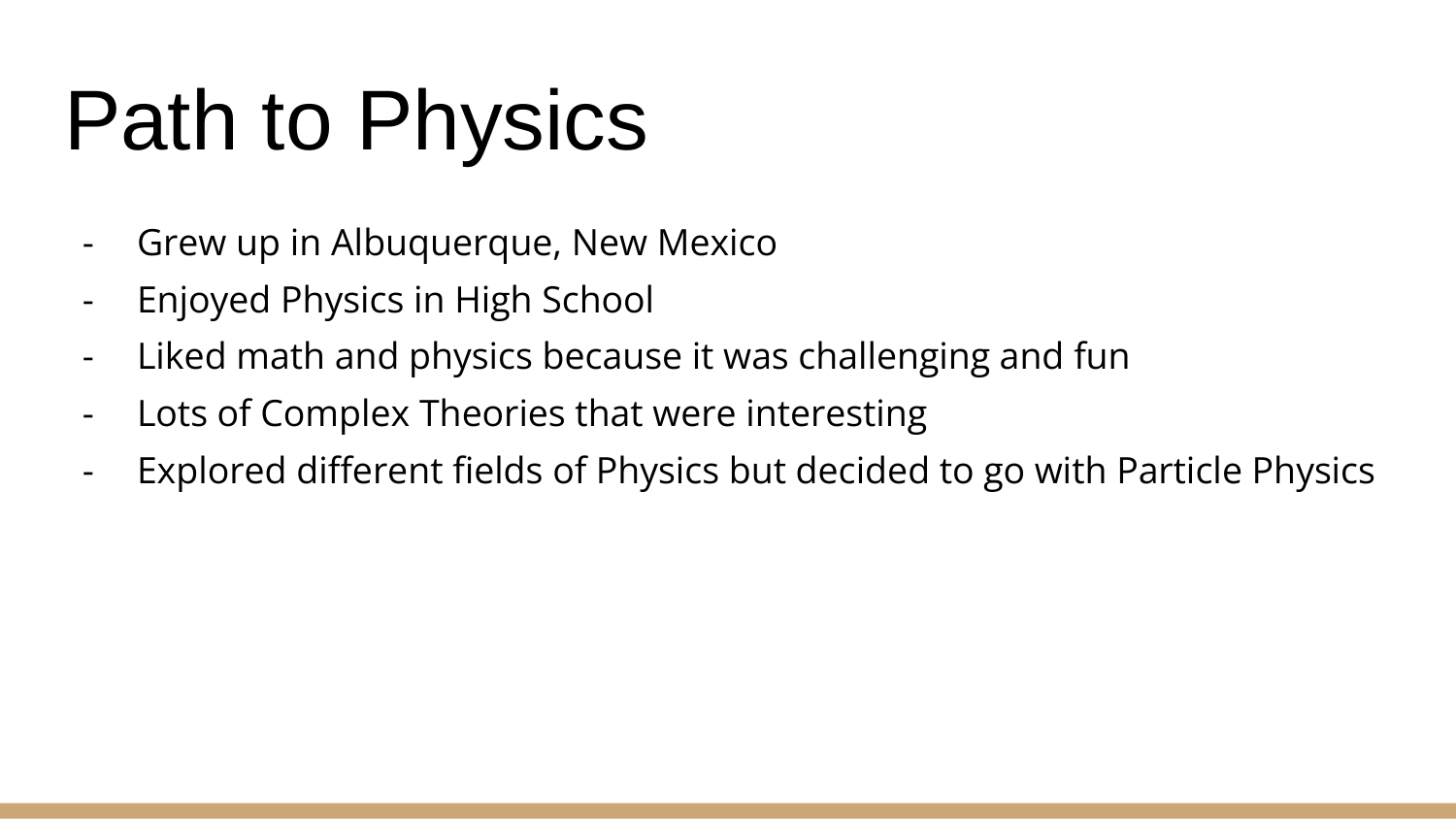

# Path to Physics
Grew up in Albuquerque, New Mexico
Enjoyed Physics in High School
Liked math and physics because it was challenging and fun
Lots of Complex Theories that were interesting
Explored different fields of Physics but decided to go with Particle Physics